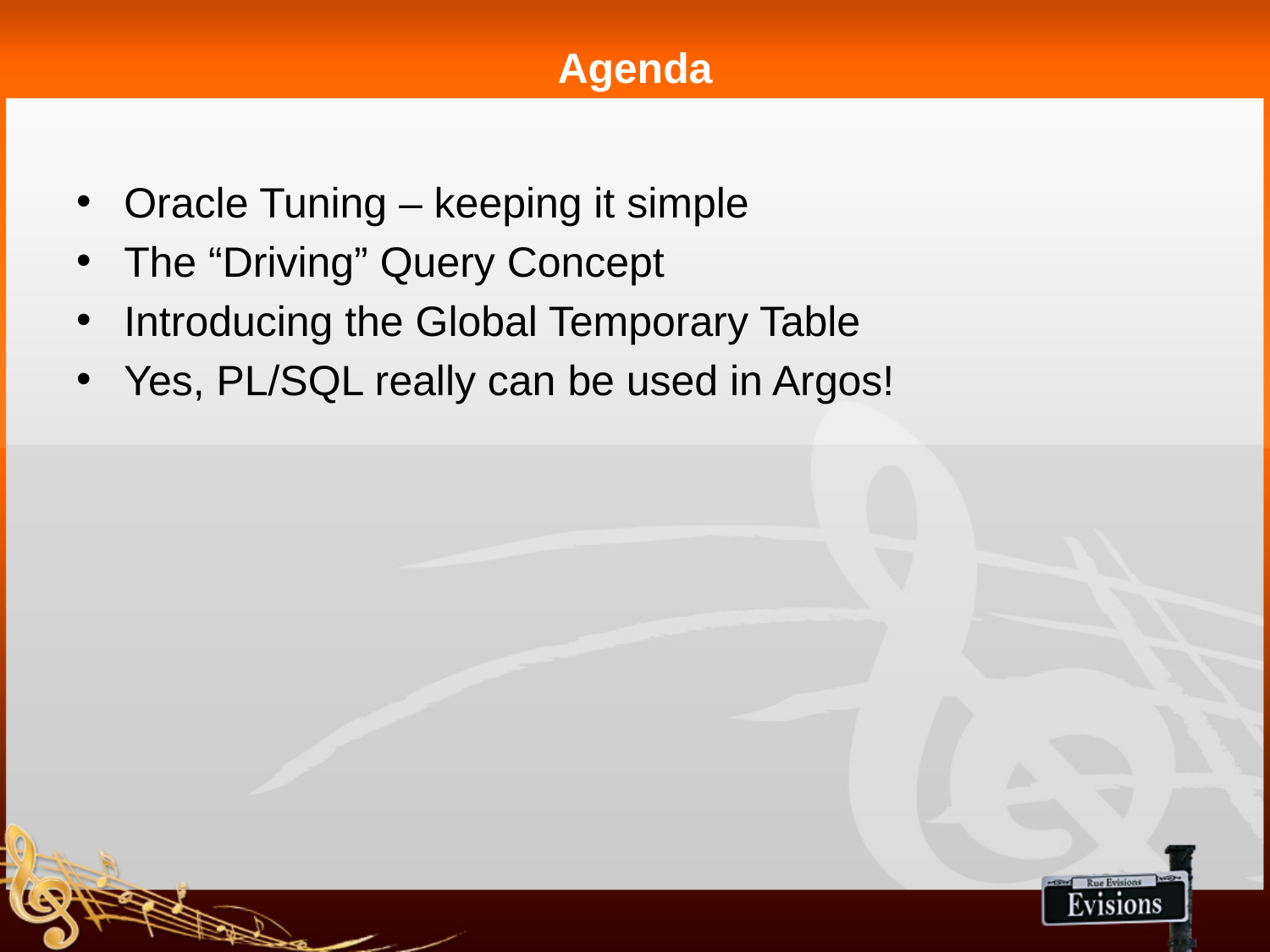

# Agenda
Oracle Tuning – keeping it simple
The “Driving” Query Concept
Introducing the Global Temporary Table
Yes, PL/SQL really can be used in Argos!